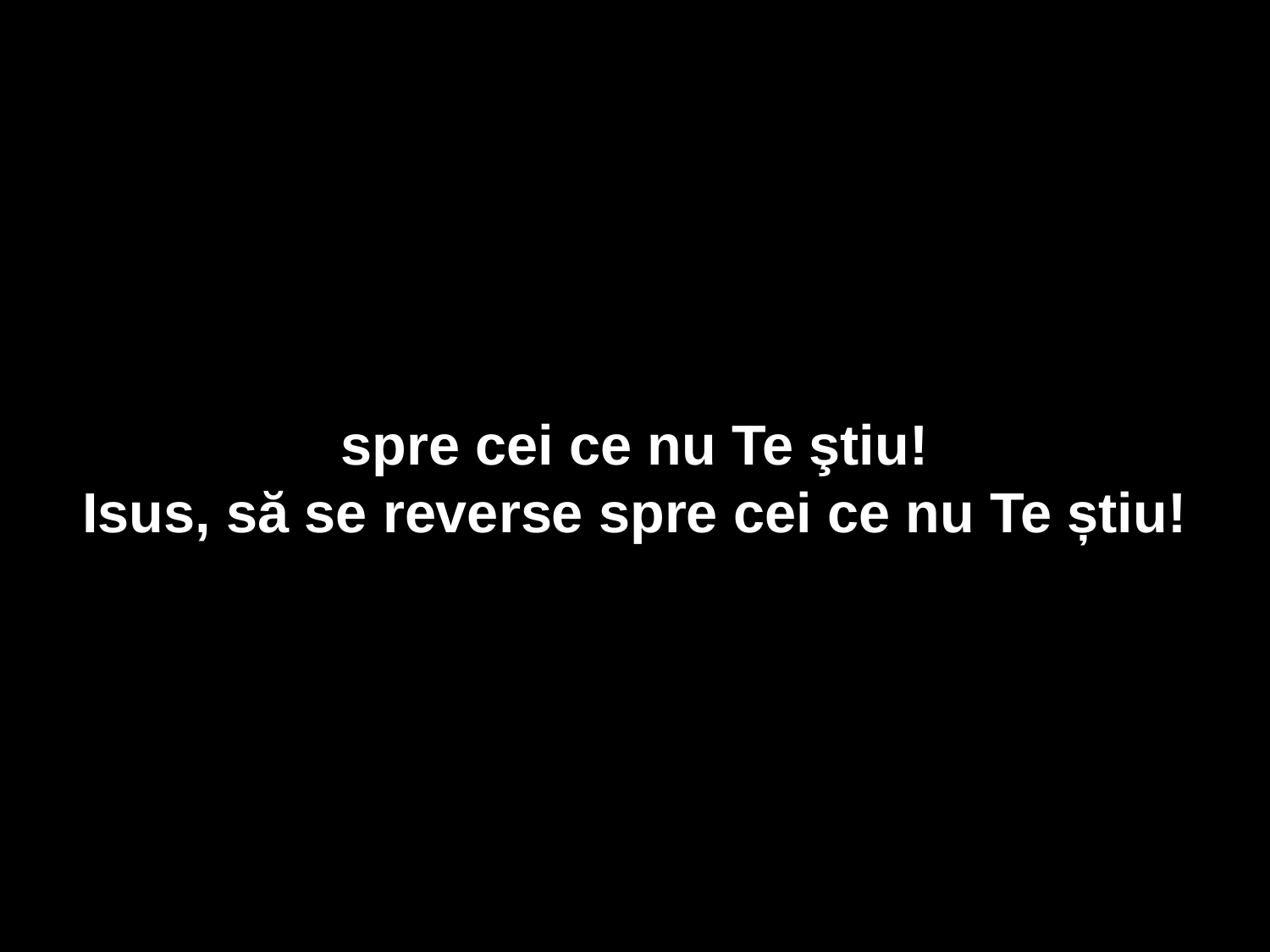

spre cei ce nu Te ştiu!
Isus, să se reverse spre cei ce nu Te știu!